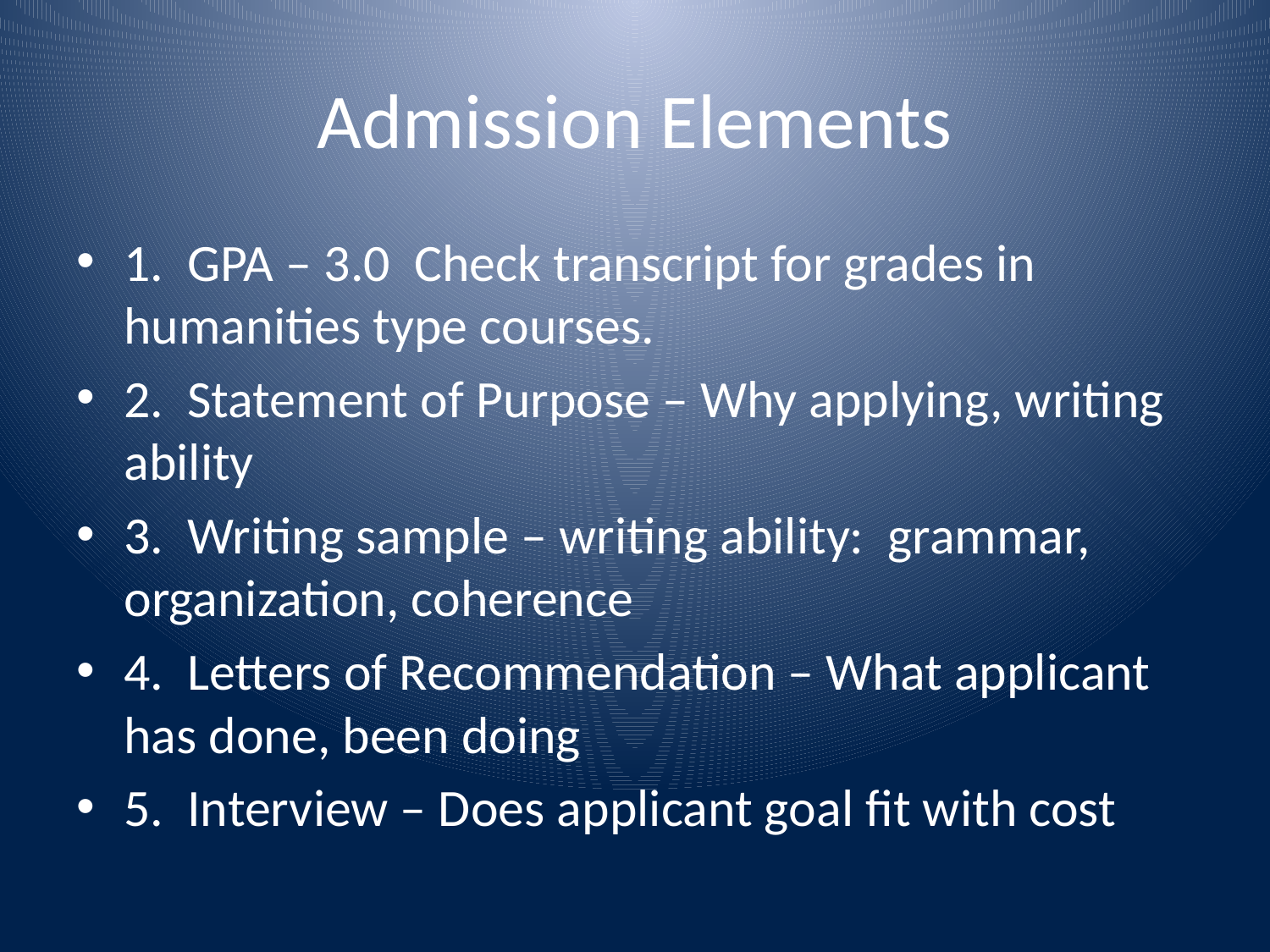

# Admission Elements
1.  GPA – 3.0  Check transcript for grades in humanities type courses.
2.  Statement of Purpose – Why applying, writing ability
3.  Writing sample – writing ability:  grammar, organization, coherence
4.  Letters of Recommendation – What applicant has done, been doing
5.  Interview – Does applicant goal fit with cost